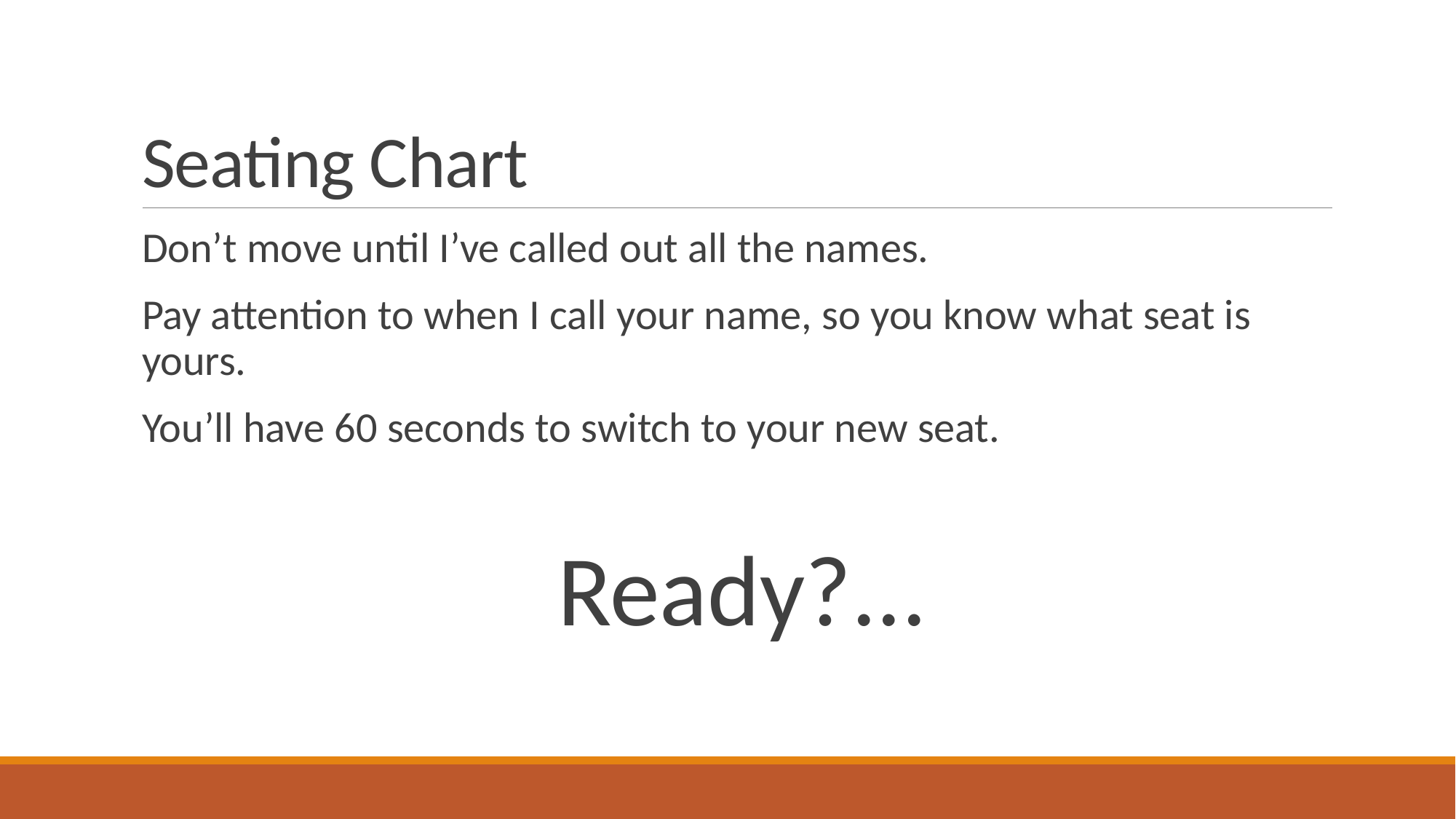

# Seating Chart
Don’t move until I’ve called out all the names.
Pay attention to when I call your name, so you know what seat is yours.
You’ll have 60 seconds to switch to your new seat.

Ready?...